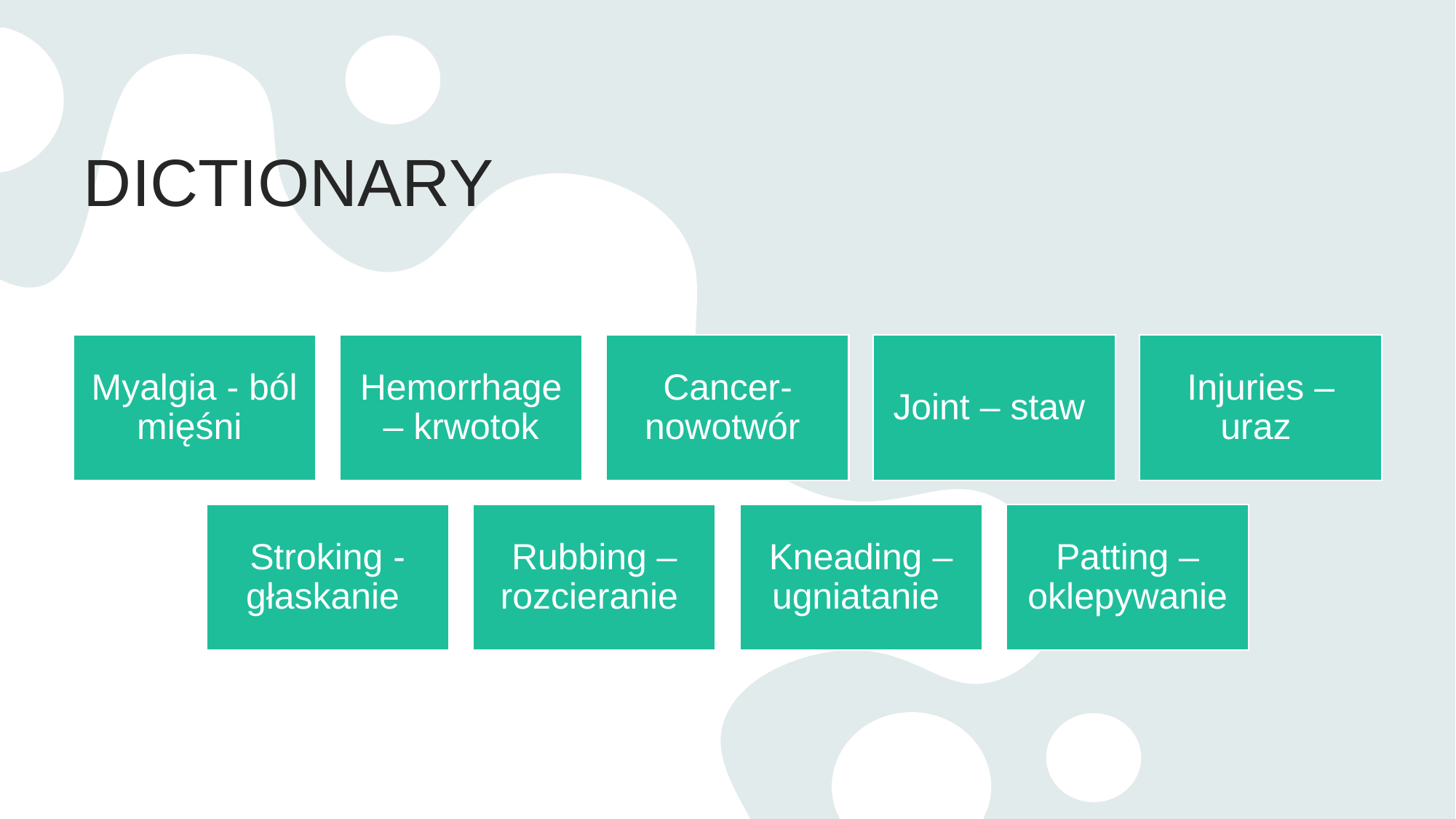

# DICTIONARY
Myalgia - ból mięśni
Hemorrhage – krwotok
Cancer- nowotwór
Joint – staw
Injuries – uraz
Stroking - głaskanie
Rubbing – rozcieranie
Kneading – ugniatanie
Patting – oklepywanie